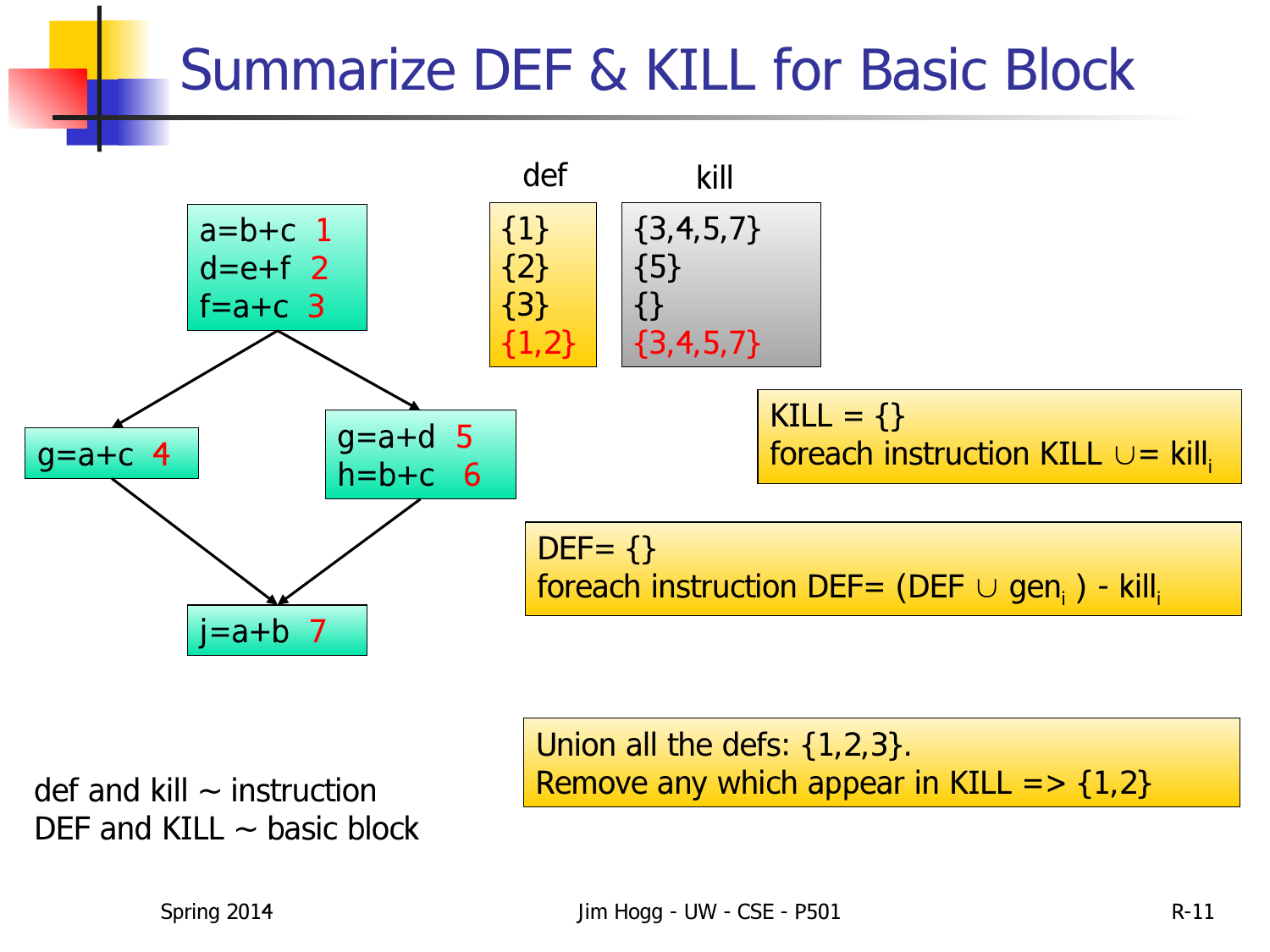

# Summarize DEF & KILL for Basic Block
def
kill
{1}
{2}
{3}
{1,2}
{3,4,5,7}
{5}
{}
{3,4,5,7}
a=b+c  1
d=e+f  2
f=a+c  3
KILL = {}
foreach instruction KILL ∪= killi
g=a+d  5
h=b+c   6
g=a+c  4
DEF= {}
foreach instruction DEF= (DEF ∪ geni ) - killi
j=a+b  7
Union all the defs: {1,2,3}.
Remove any which appear in KILL => {1,2}
def and kill ~ instruction
DEF and KILL ~ basic block
Spring 2014
Jim Hogg - UW - CSE - P501
R-11